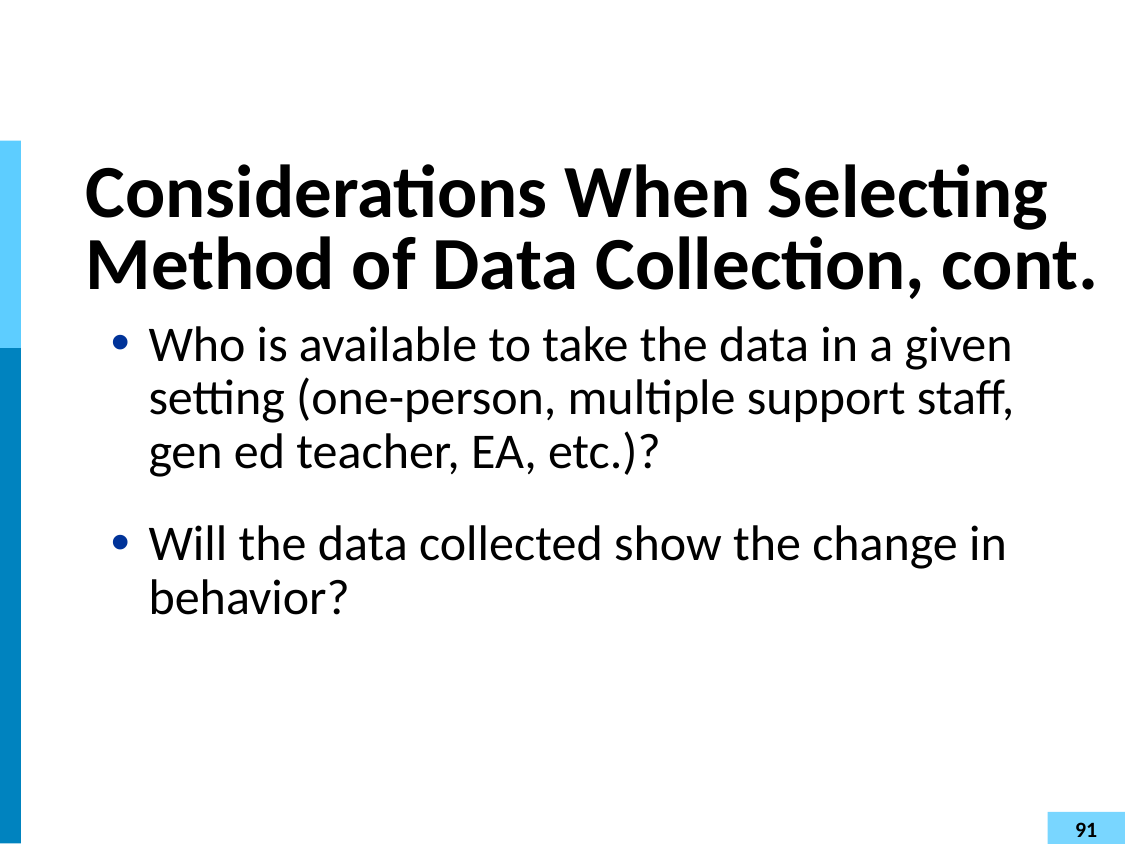

# Considerations When Selecting Method of Data Collection, cont.
Who is available to take the data in a given setting (one-person, multiple support staff, gen ed teacher, EA, etc.)?
Will the data collected show the change in behavior?